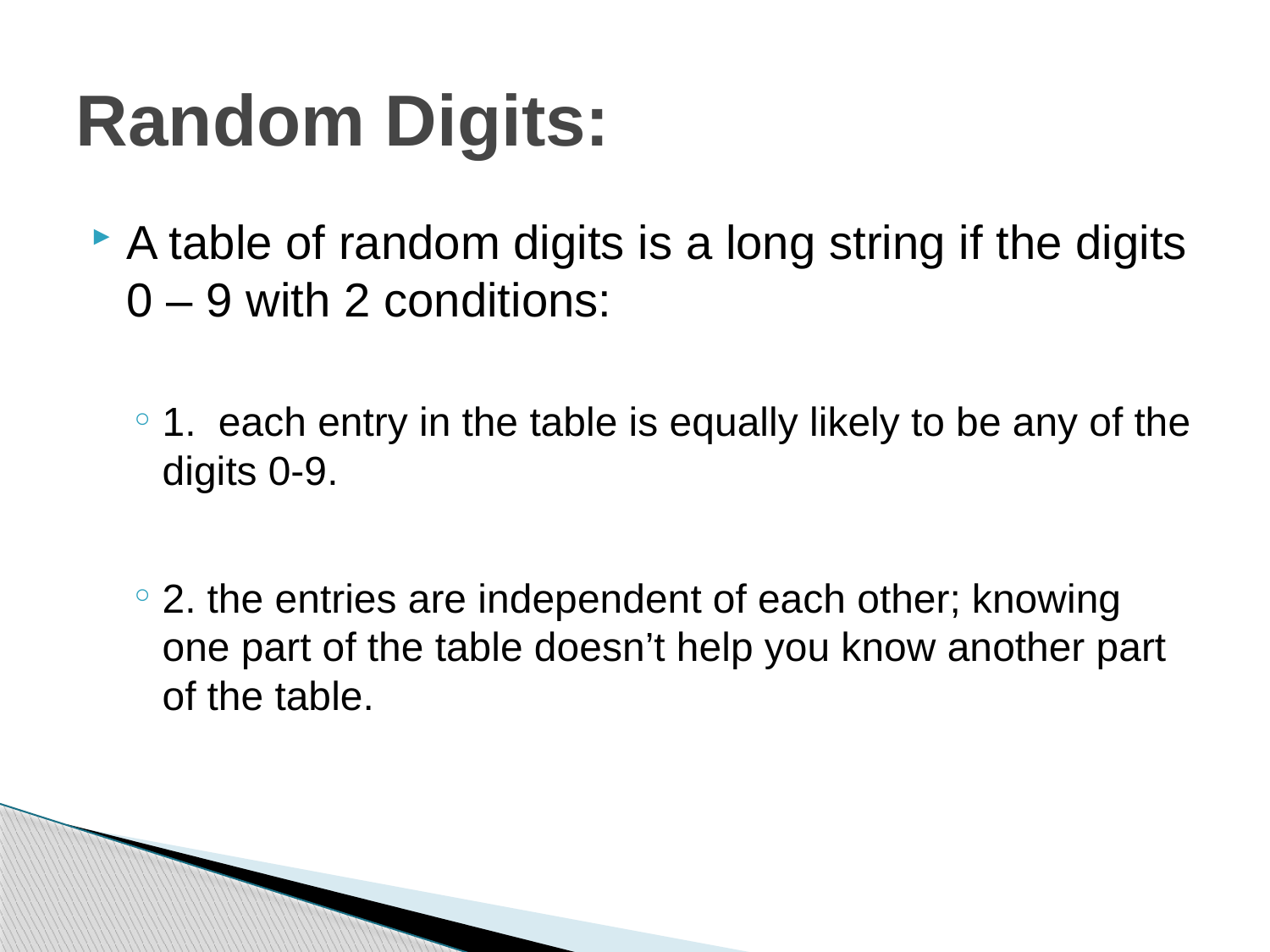

# Random Digits:
A table of random digits is a long string if the digits 0 – 9 with 2 conditions:

1.  each entry in the table is equally likely to be any of the digits 0-9.

2. the entries are independent of each other; knowing one part of the table doesn’t help you know another part of the table.